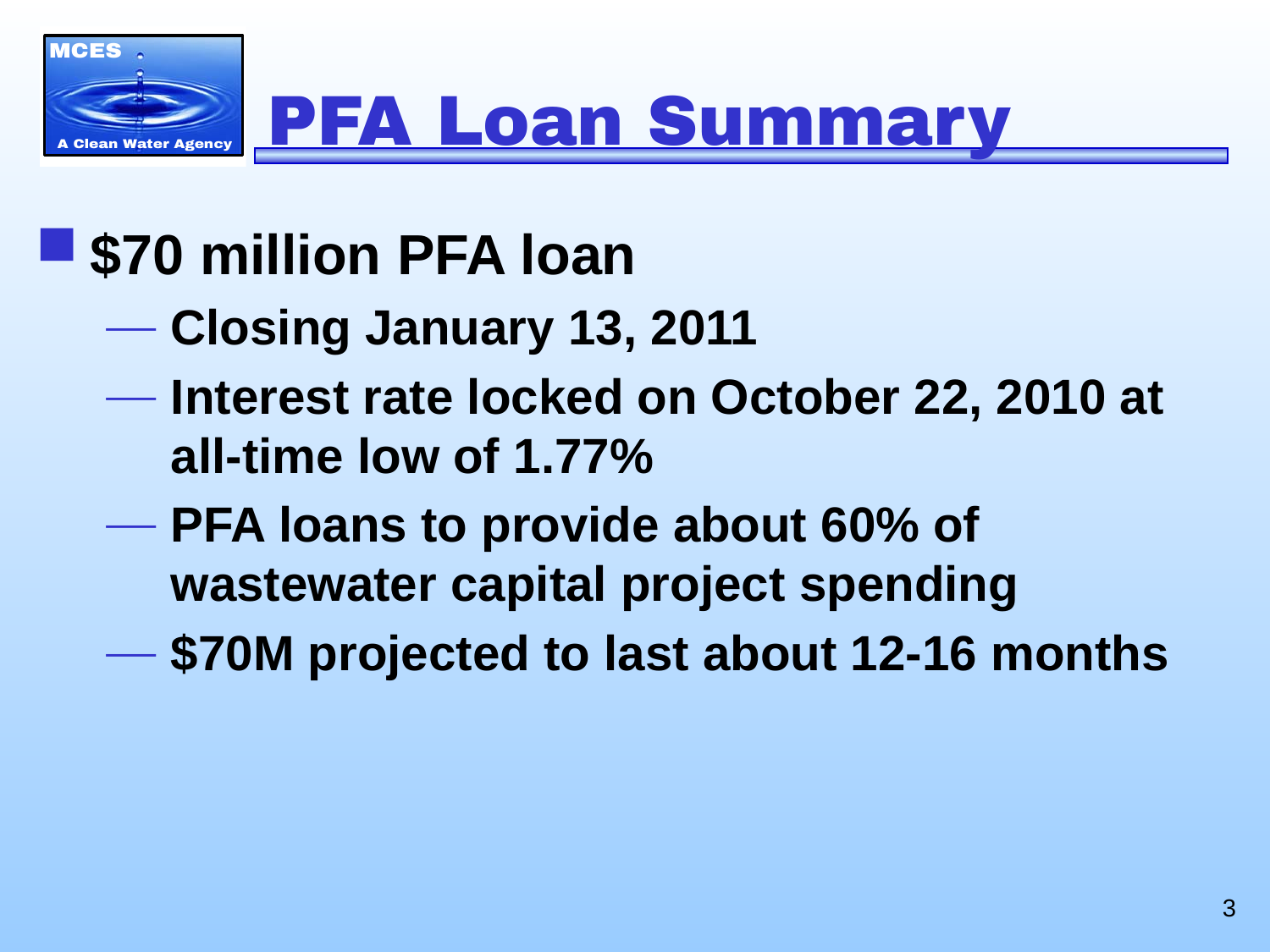

# PFA Loan Summary
$70 million PFA loan
Closing January 13, 2011
Interest rate locked on October 22, 2010 at all-time low of 1.77%
PFA loans to provide about 60% of wastewater capital project spending
$70M projected to last about 12-16 months